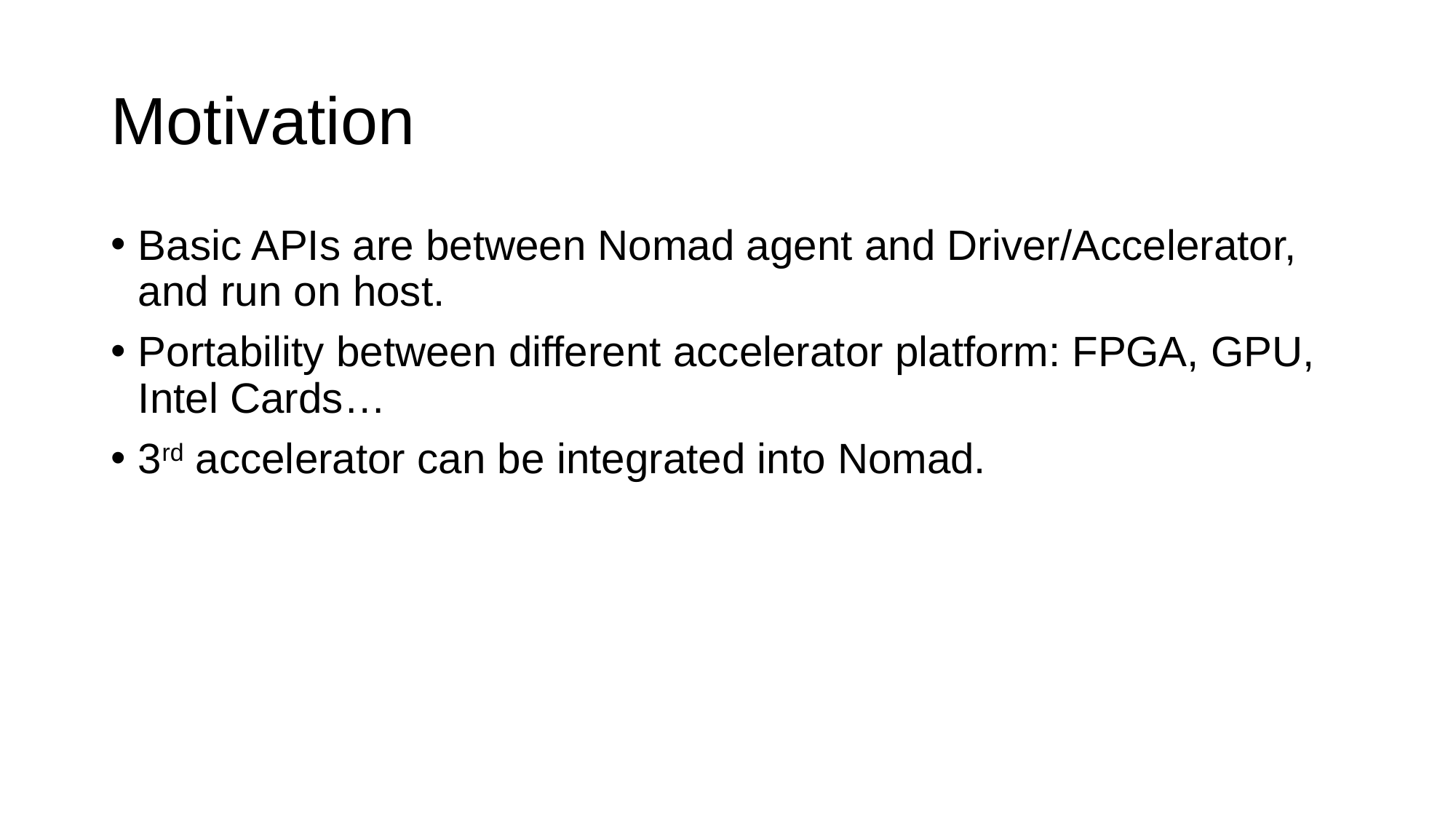

# Motivation
Basic APIs are between Nomad agent and Driver/Accelerator, and run on host.
Portability between different accelerator platform: FPGA, GPU, Intel Cards…
3rd accelerator can be integrated into Nomad.